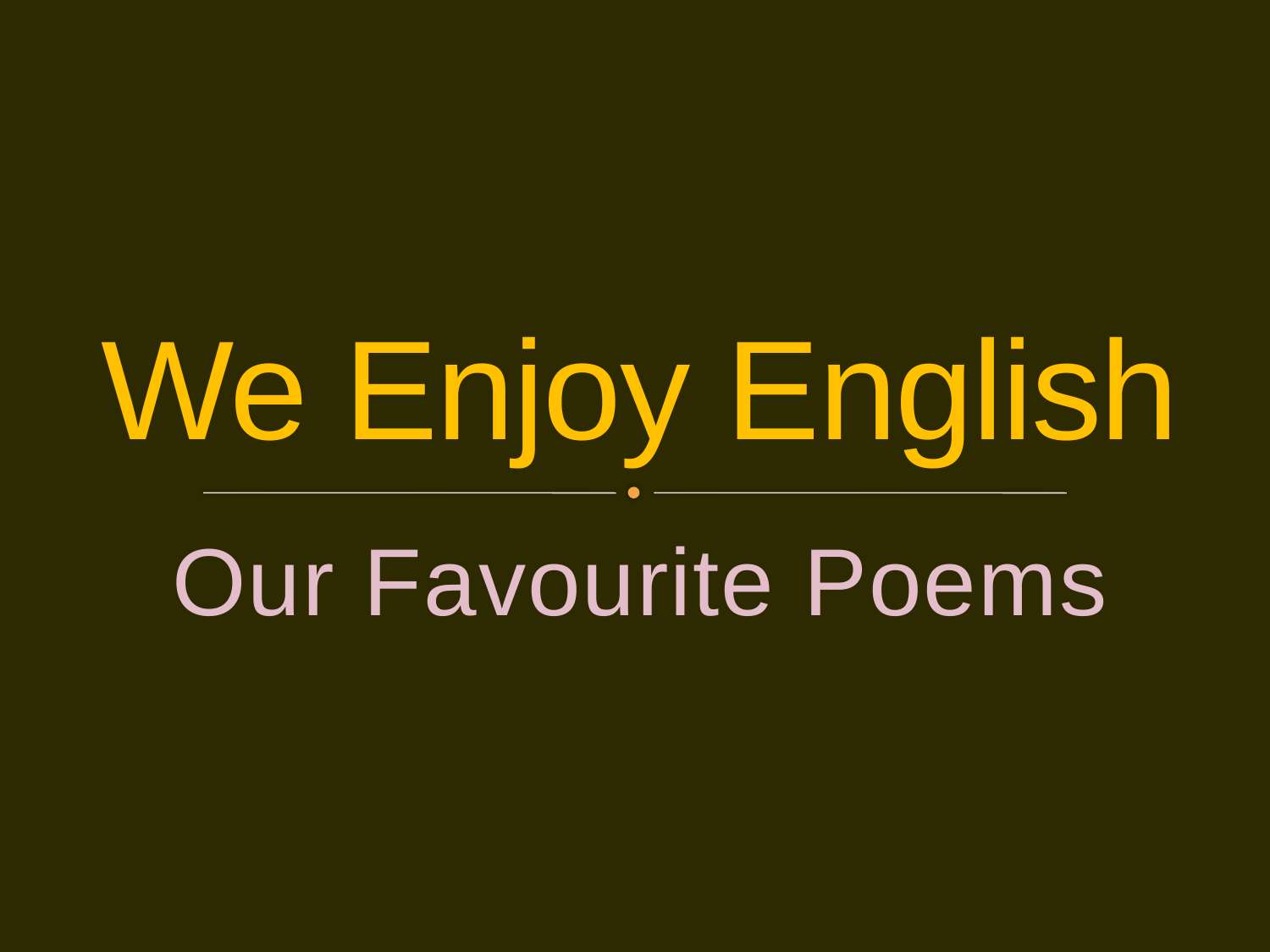

# We Enjoy English
Our Favourite Poems